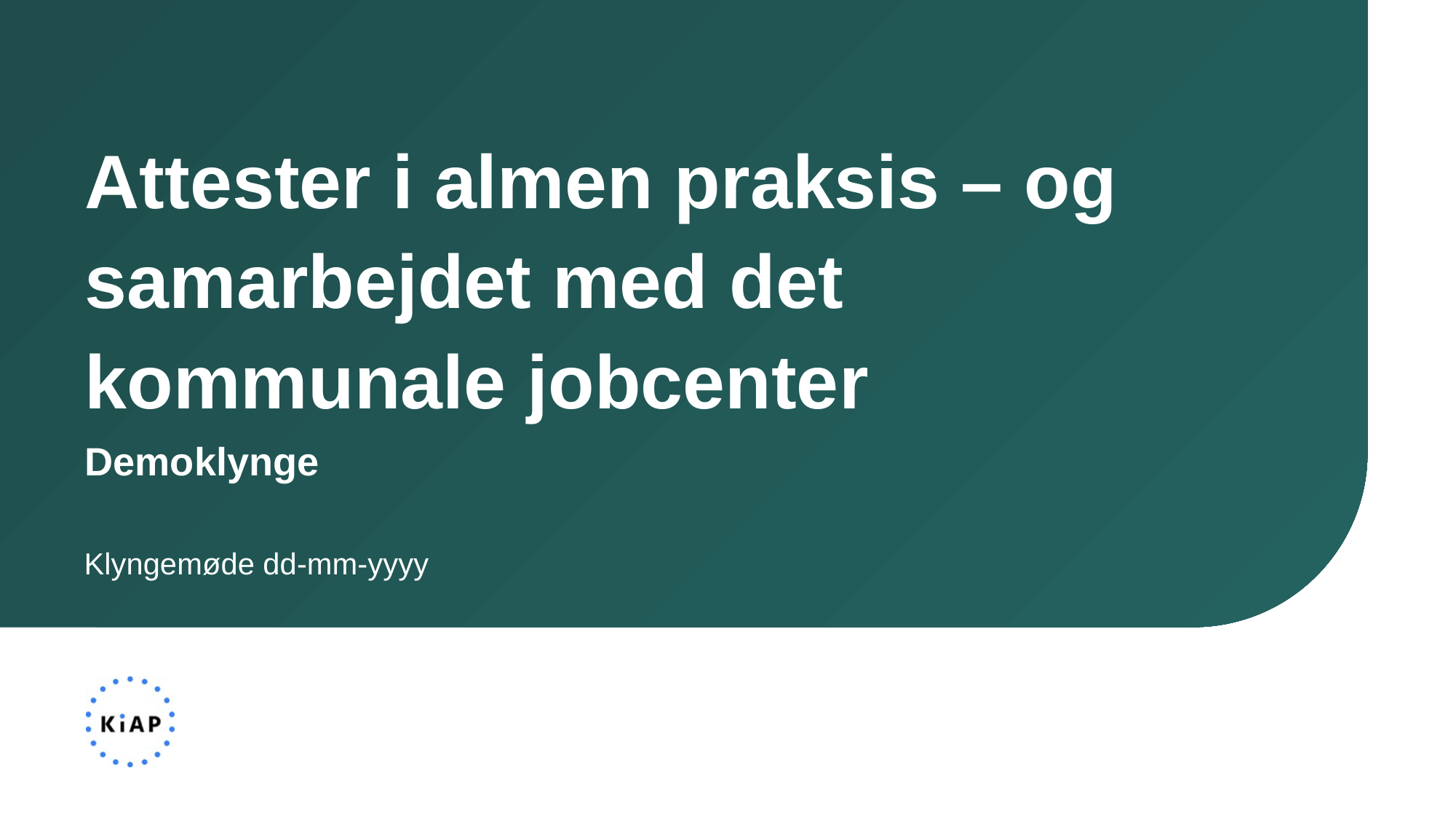

Attester i almen praksis – og samarbejdet med det kommunale jobcenter
Demoklynge
Klyngemøde dd-mm-yyyy